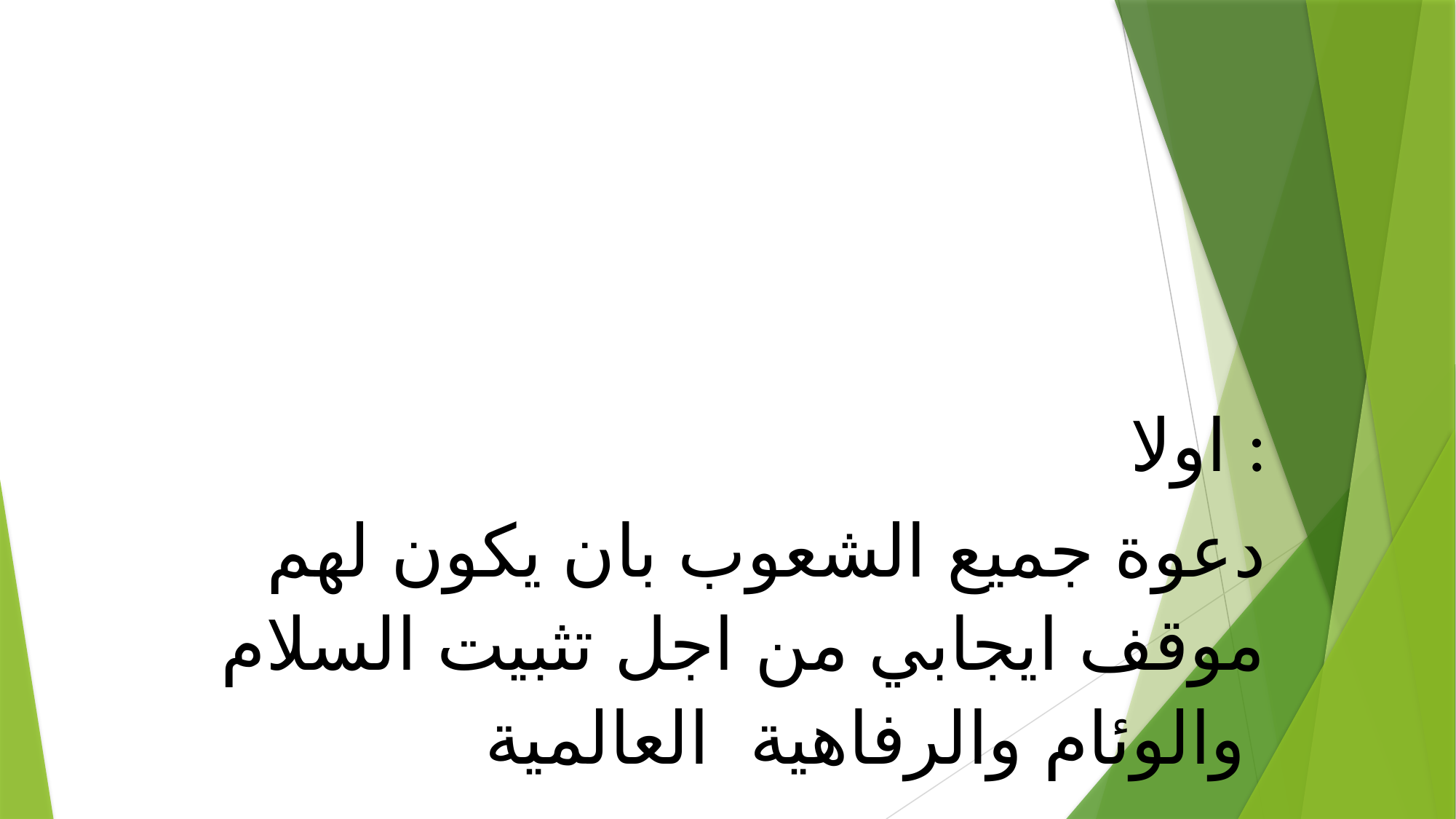

اولا :
دعوة جميع الشعوب بان يكون لهم موقف ايجابي من اجل تثبيت السلام والوئام والرفاهية  العالمية